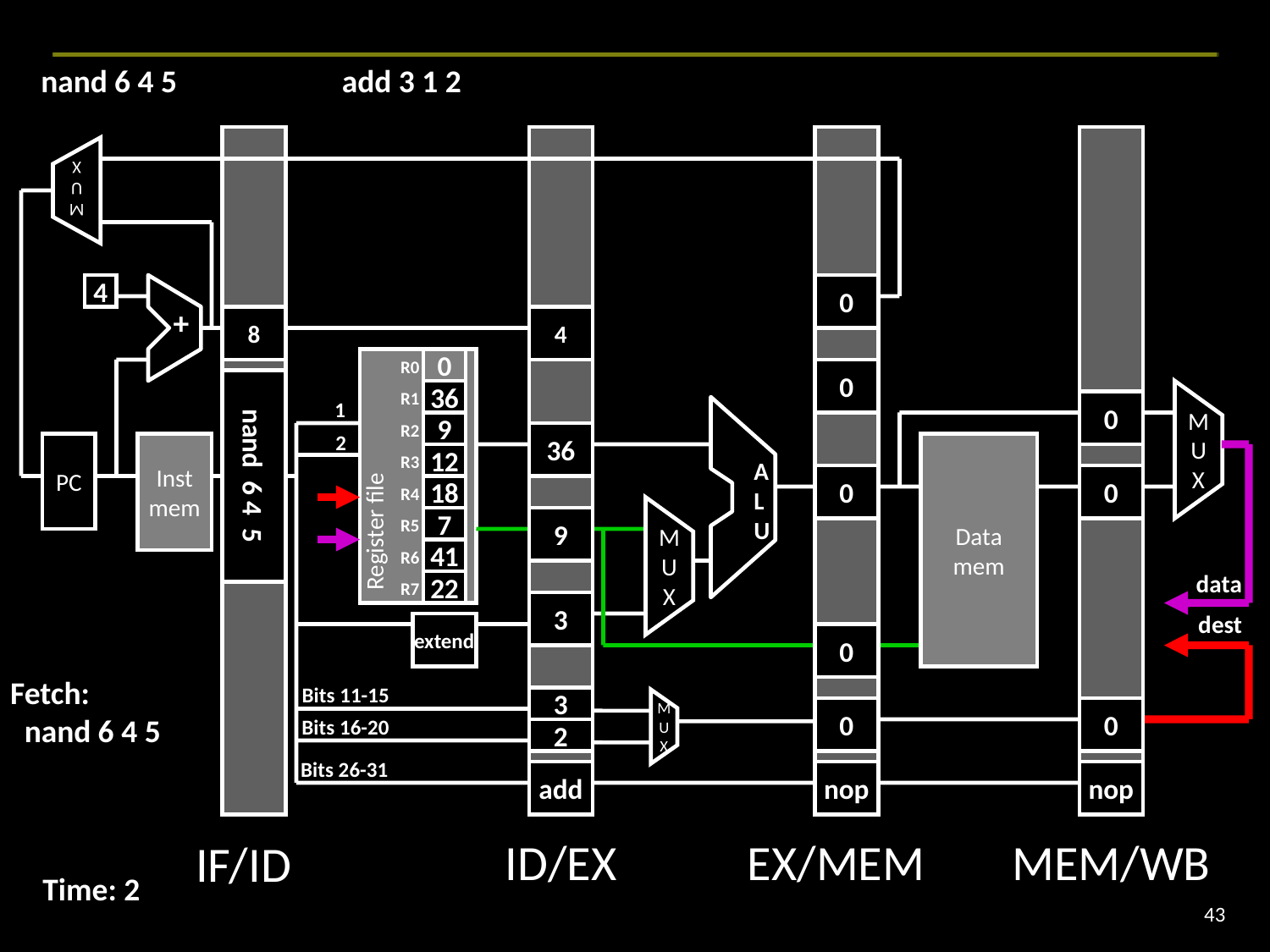

nand 6 4 5                       add 3 1 2

M
U
X

4

+
0

8
4

0
R0

0
36
R1
1
0
A
L
U

9

R2
Register file

2
36
M
U
X
PC
Inst
mem
Data
mem
nand  6 4  5
12

R3

0
0

18
R4

7
9
R5

41
R6
M
U
X

data
22
R7
3

dest
extend

0

Fetch:
  nand 6 4 5
Bits 11-15
3
0
0
Bits 16-20

M
U
X
2

Bits 26-31
add
nop
nop

ID/EX
EX/MEM
MEM/WB
IF/ID
Time: 2